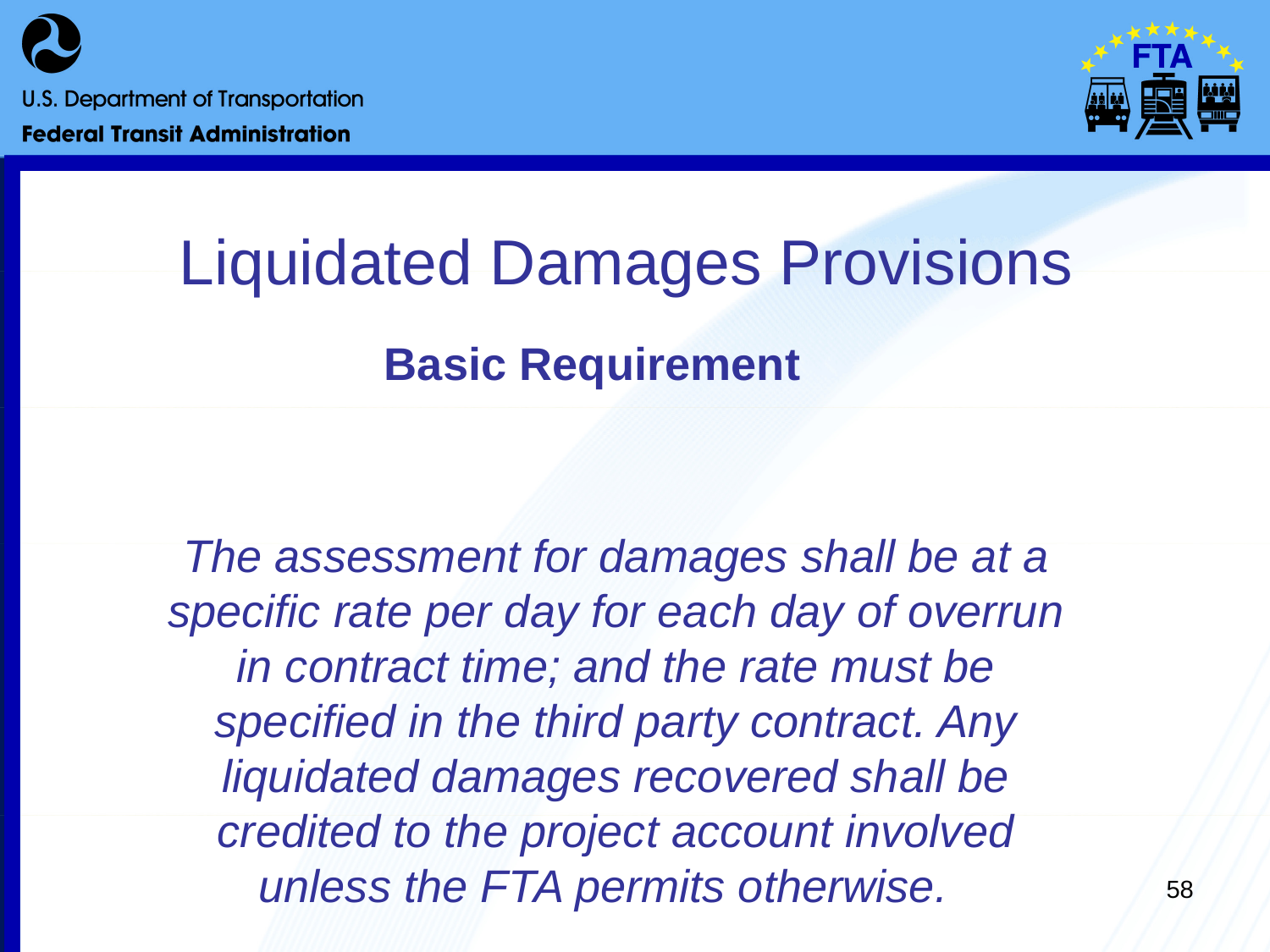

# Liquidated Damages Provisions
Basic Requirement

	The assessment for damages shall be at a specific rate per day for each day of overrun in contract time; and the rate must be specified in the third party contract. Any liquidated damages recovered shall be credited to the project account involved unless the FTA permits otherwise.

58